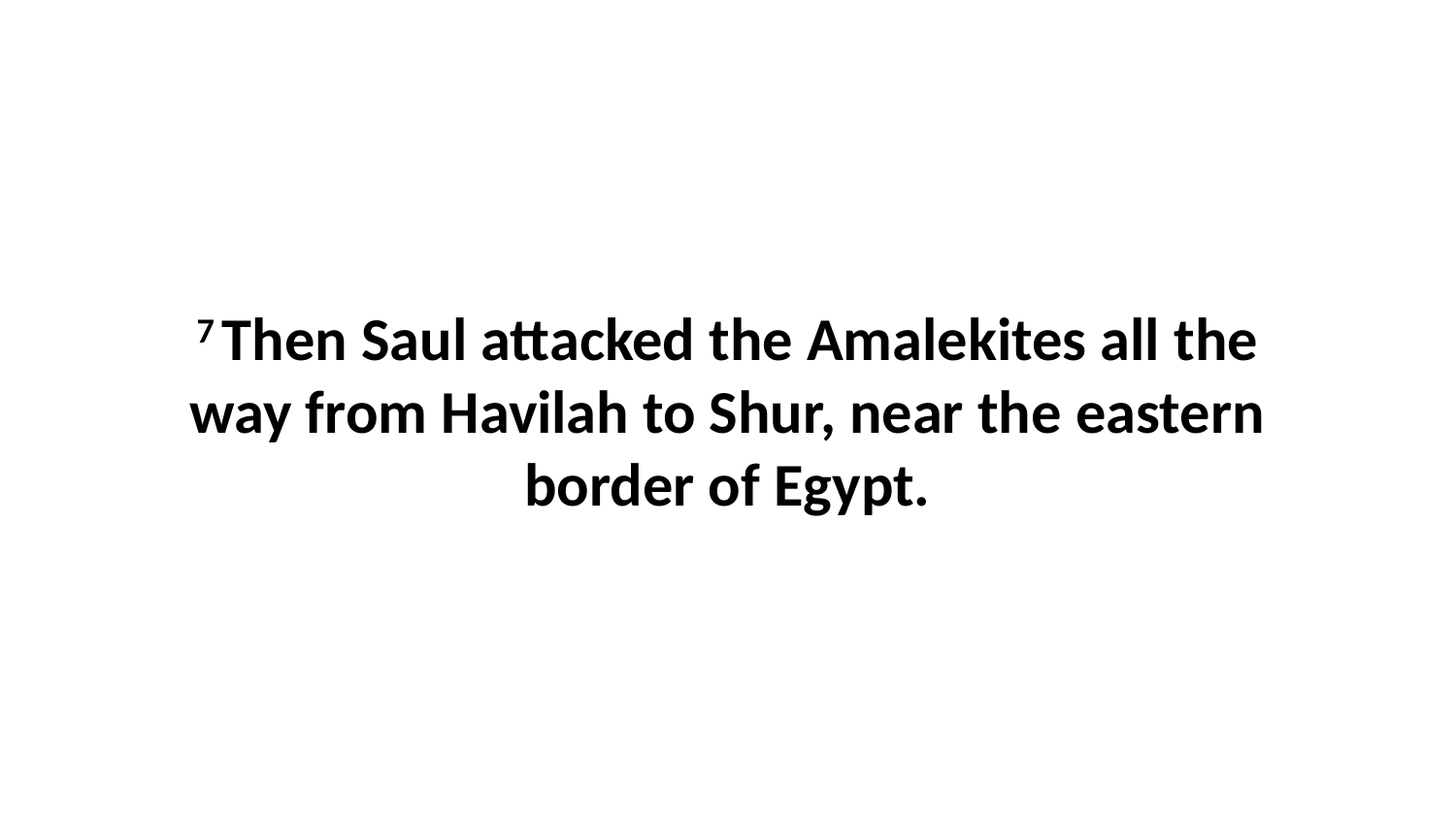

7 Then Saul attacked the Amalekites all the way from Havilah to Shur, near the eastern border of Egypt.